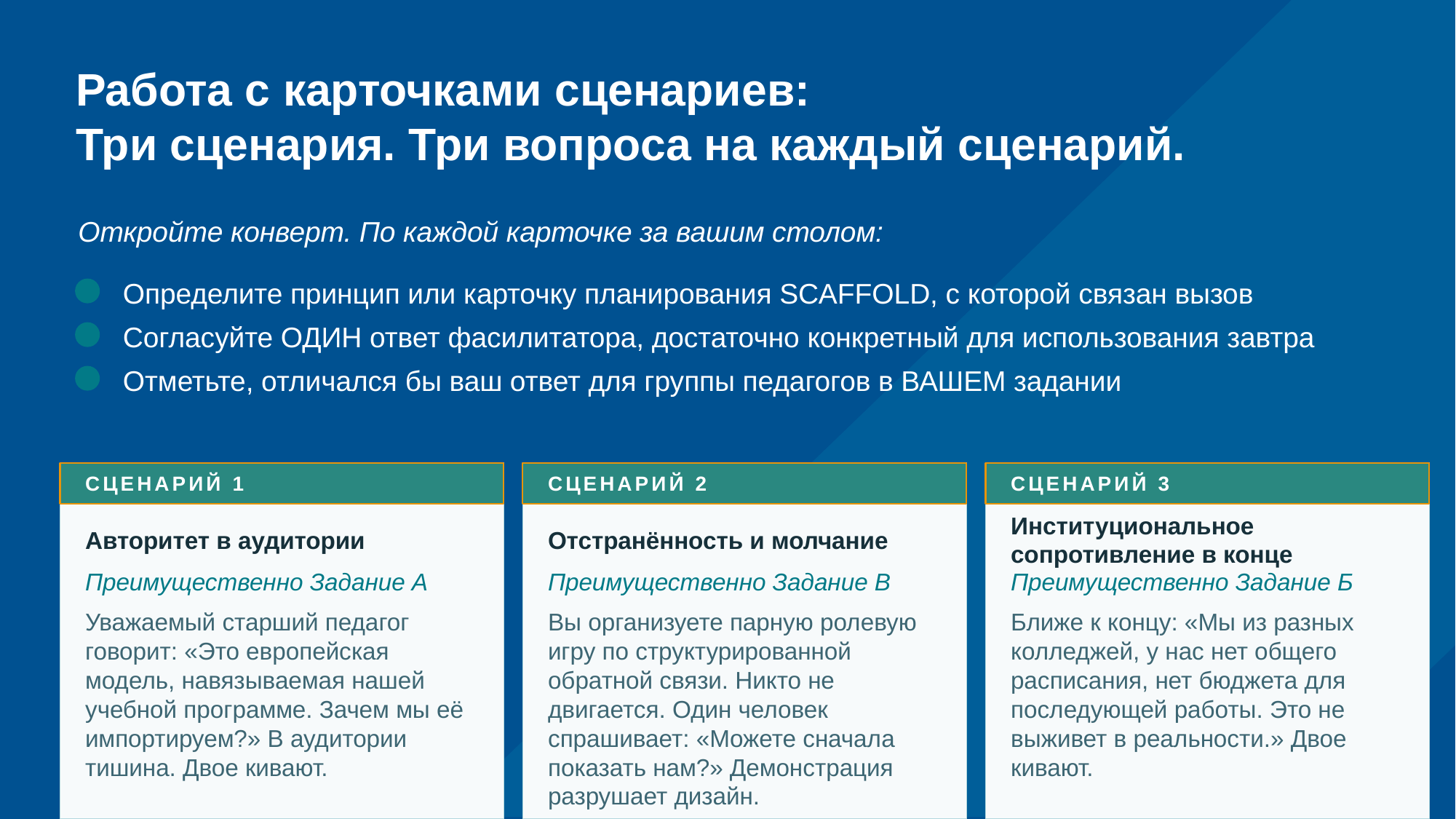

# Работа с карточками сценариев: Три сценария. Три вопроса на каждый сценарий.
Откройте конверт. По каждой карточке за вашим столом:
Определите принцип или карточку планирования SCAFFOLD, с которой связан вызов

Согласуйте ОДИН ответ фасилитатора, достаточно конкретный для использования завтра

Отметьте, отличался бы ваш ответ для группы педагогов в ВАШЕМ задании

СЦЕНАРИЙ 1

СЦЕНАРИЙ 2

СЦЕНАРИЙ 3
Авторитет в аудитории
Отстранённость и молчание
Институциональное сопротивление в конце
Преимущественно Задание А
Преимущественно Задание В
Преимущественно Задание Б
Уважаемый старший педагог говорит: «Это европейская модель, навязываемая нашей учебной программе. Зачем мы её импортируем?» В аудитории тишина. Двое кивают.
Вы организуете парную ролевую игру по структурированной обратной связи. Никто не двигается. Один человек спрашивает: «Можете сначала показать нам?» Демонстрация разрушает дизайн.
Ближе к концу: «Мы из разных колледжей, у нас нет общего расписания, нет бюджета для последующей работы. Это не выживет в реальности.» Двое кивают.